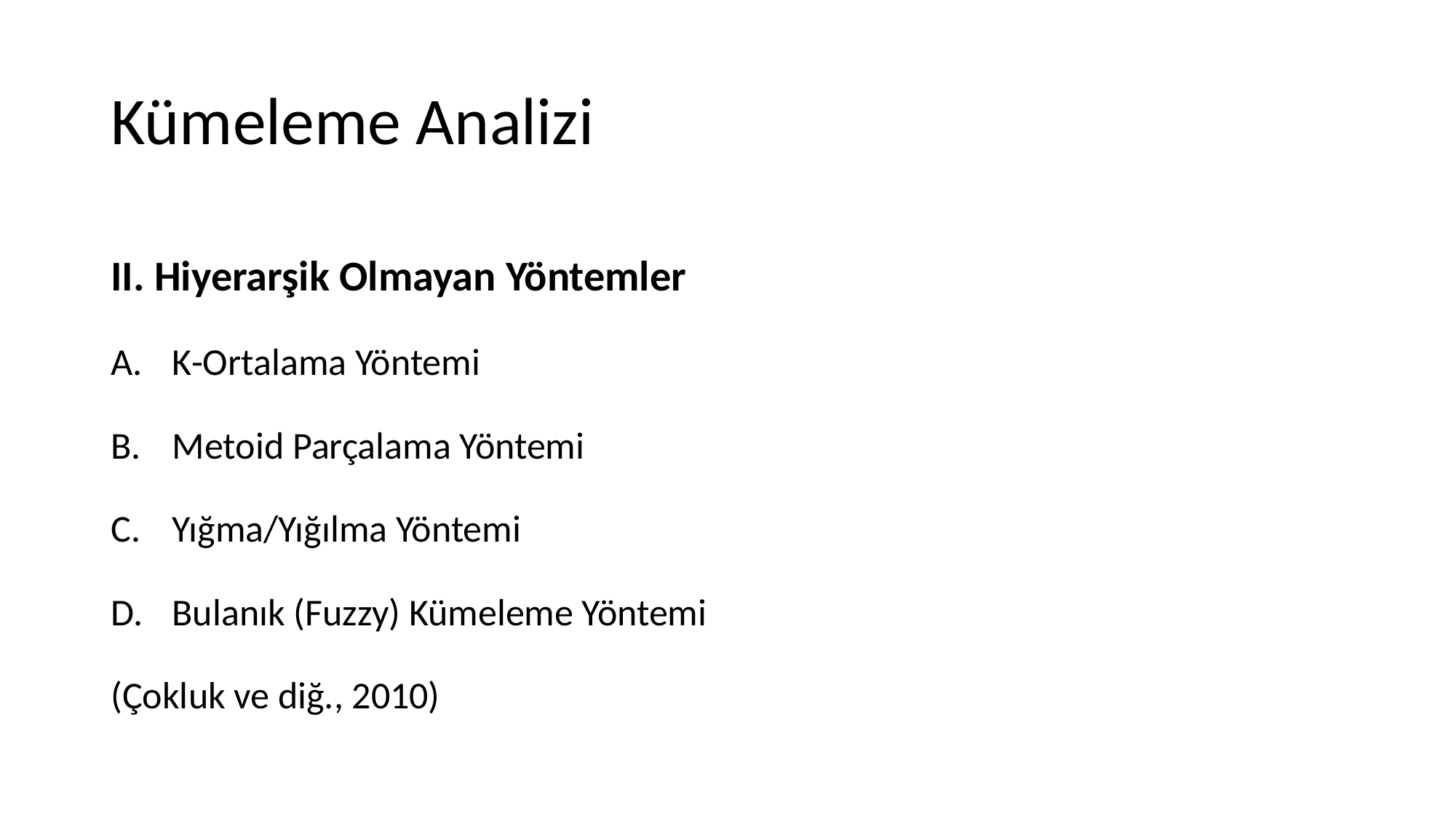

# Kümeleme Analizi
II. Hiyerarşik Olmayan Yöntemler
K-Ortalama Yöntemi
Metoid Parçalama Yöntemi
Yığma/Yığılma Yöntemi
Bulanık (Fuzzy) Kümeleme Yöntemi
(Çokluk ve diğ., 2010)